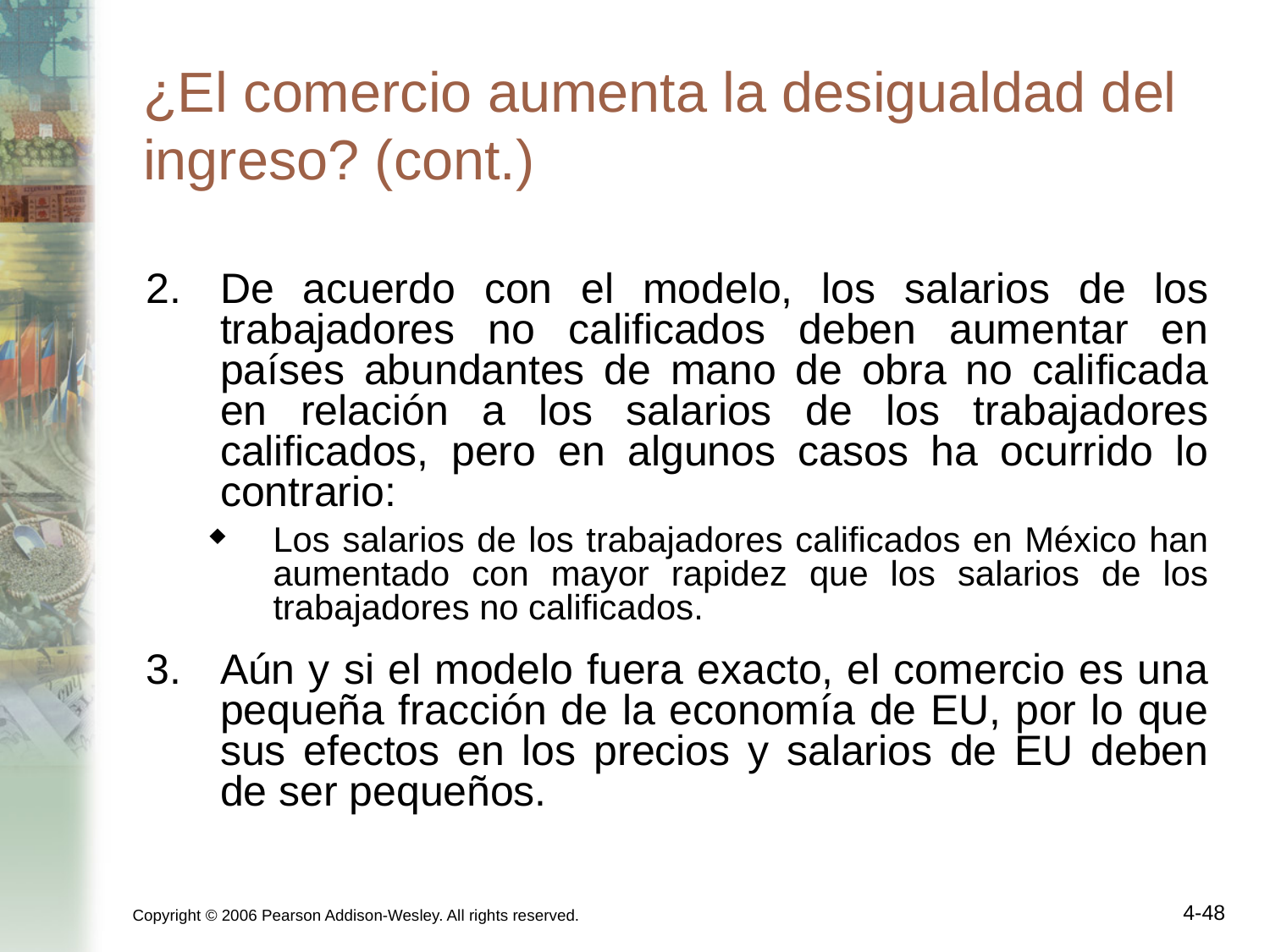

# ¿El comercio aumenta la desigualdad del ingreso? (cont.)
De acuerdo con el modelo, los salarios de los trabajadores no calificados deben aumentar en países abundantes de mano de obra no calificada en relación a los salarios de los trabajadores calificados, pero en algunos casos ha ocurrido lo contrario:
Los salarios de los trabajadores calificados en México han aumentado con mayor rapidez que los salarios de los trabajadores no calificados.
Aún y si el modelo fuera exacto, el comercio es una pequeña fracción de la economía de EU, por lo que sus efectos en los precios y salarios de EU deben de ser pequeños.
Copyright © 2006 Pearson Addison-Wesley. All rights reserved.
4-48